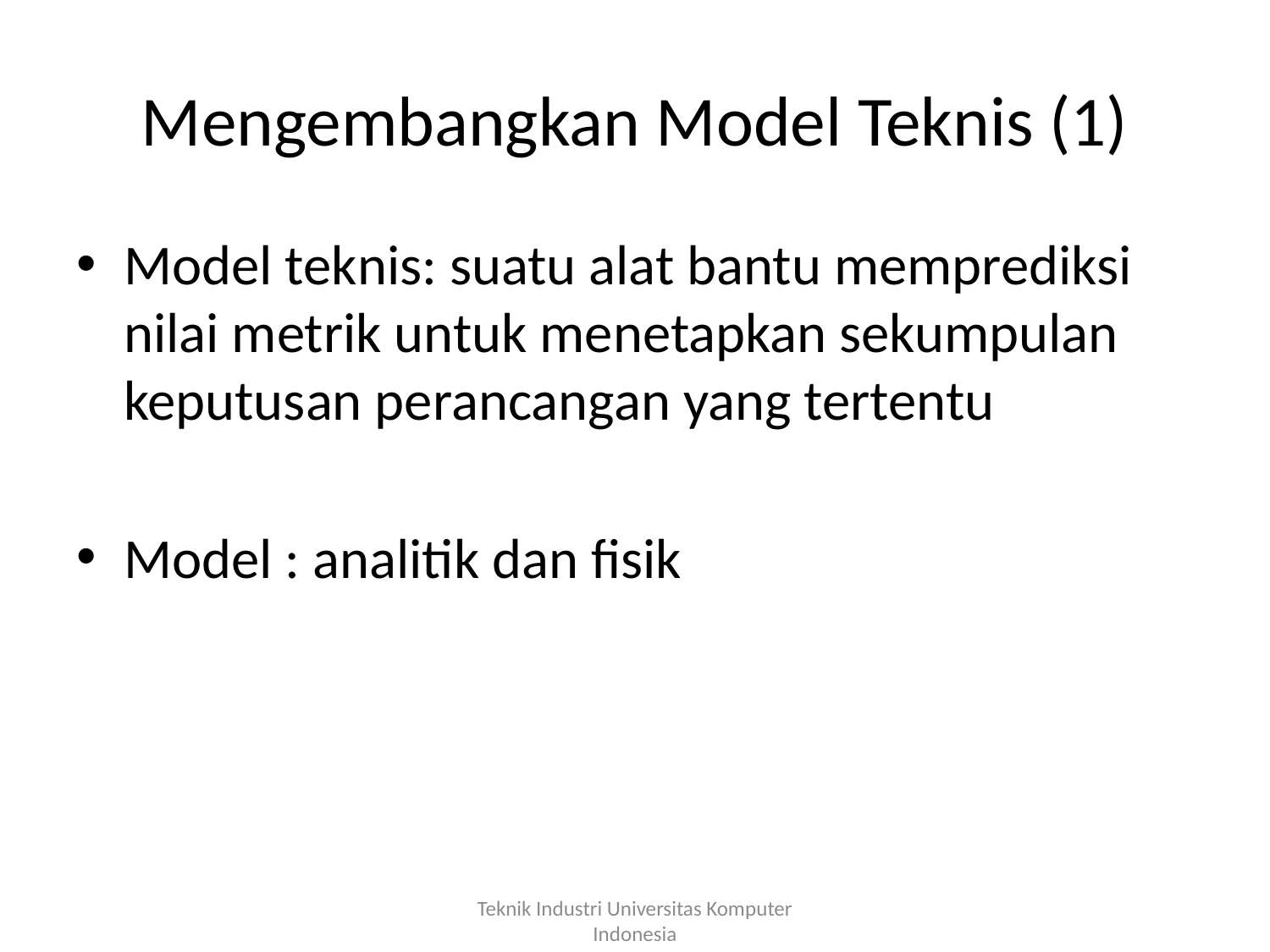

# Mengembangkan Model Teknis (1)
Model teknis: suatu alat bantu memprediksi nilai metrik untuk menetapkan sekumpulan keputusan perancangan yang tertentu

Model : analitik dan fisik

Teknik Industri Universitas Komputer Indonesia